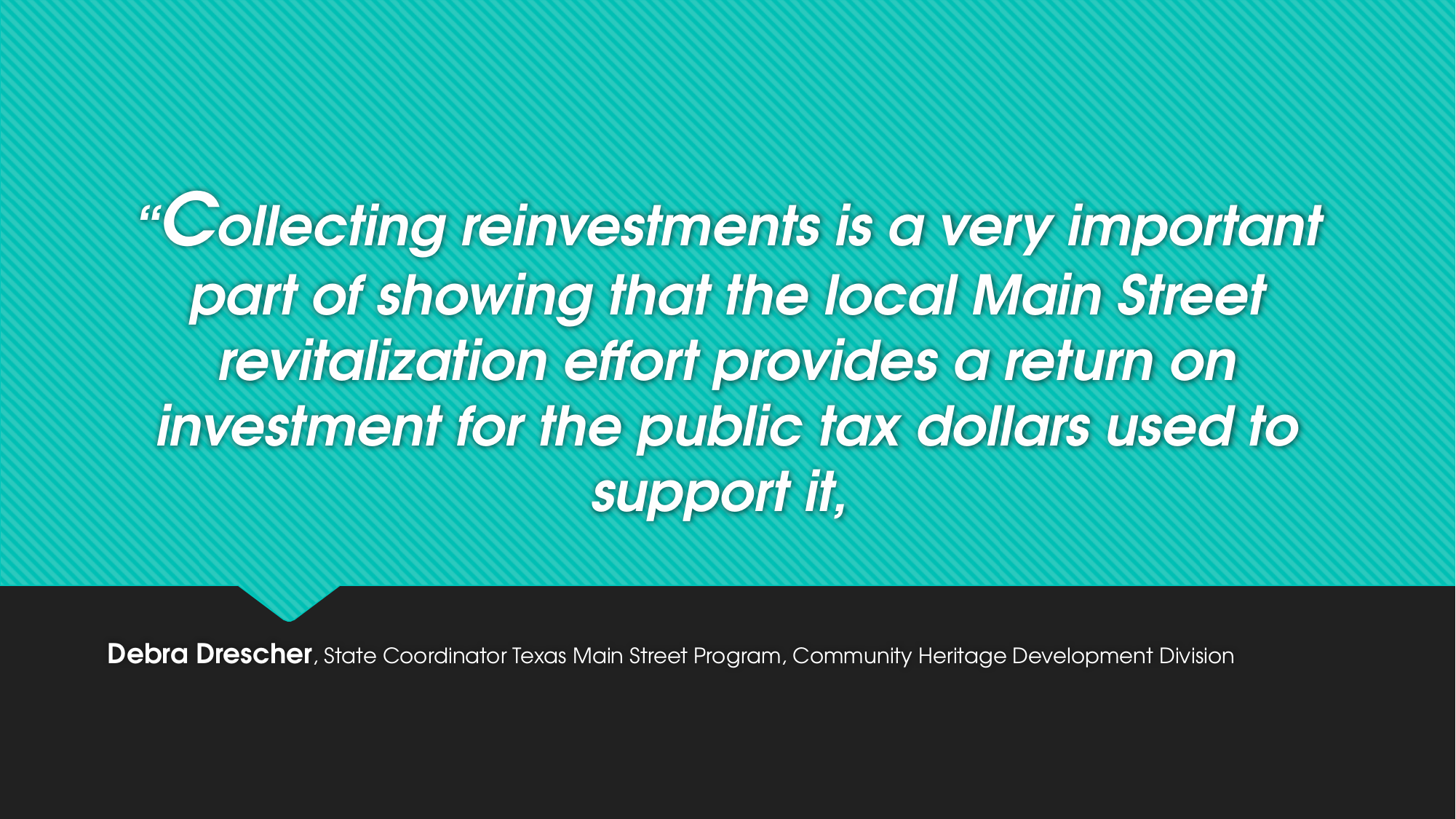

# “Collecting reinvestments is a very important part of showing that the local Main Street revitalization effort provides a return on investment for the public tax dollars used to support it,
Debra Drescher, State Coordinator Texas Main Street Program, Community Heritage Development Division